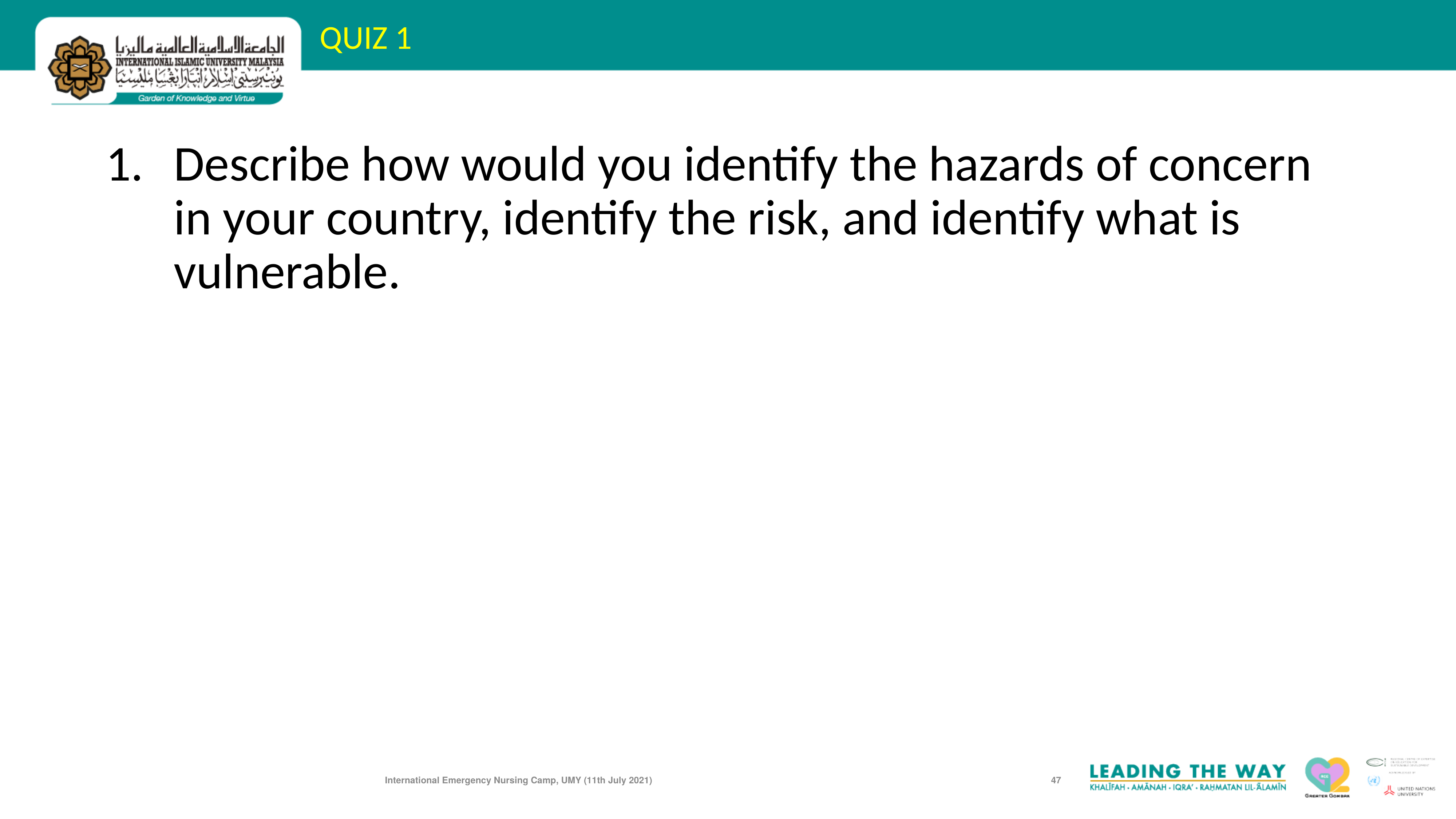

# QUIZ 1
Describe how would you identify the hazards of concern in your country, identify the risk, and identify what is vulnerable.

International Emergency Nursing Camp, UMY (11th July 2021)
47